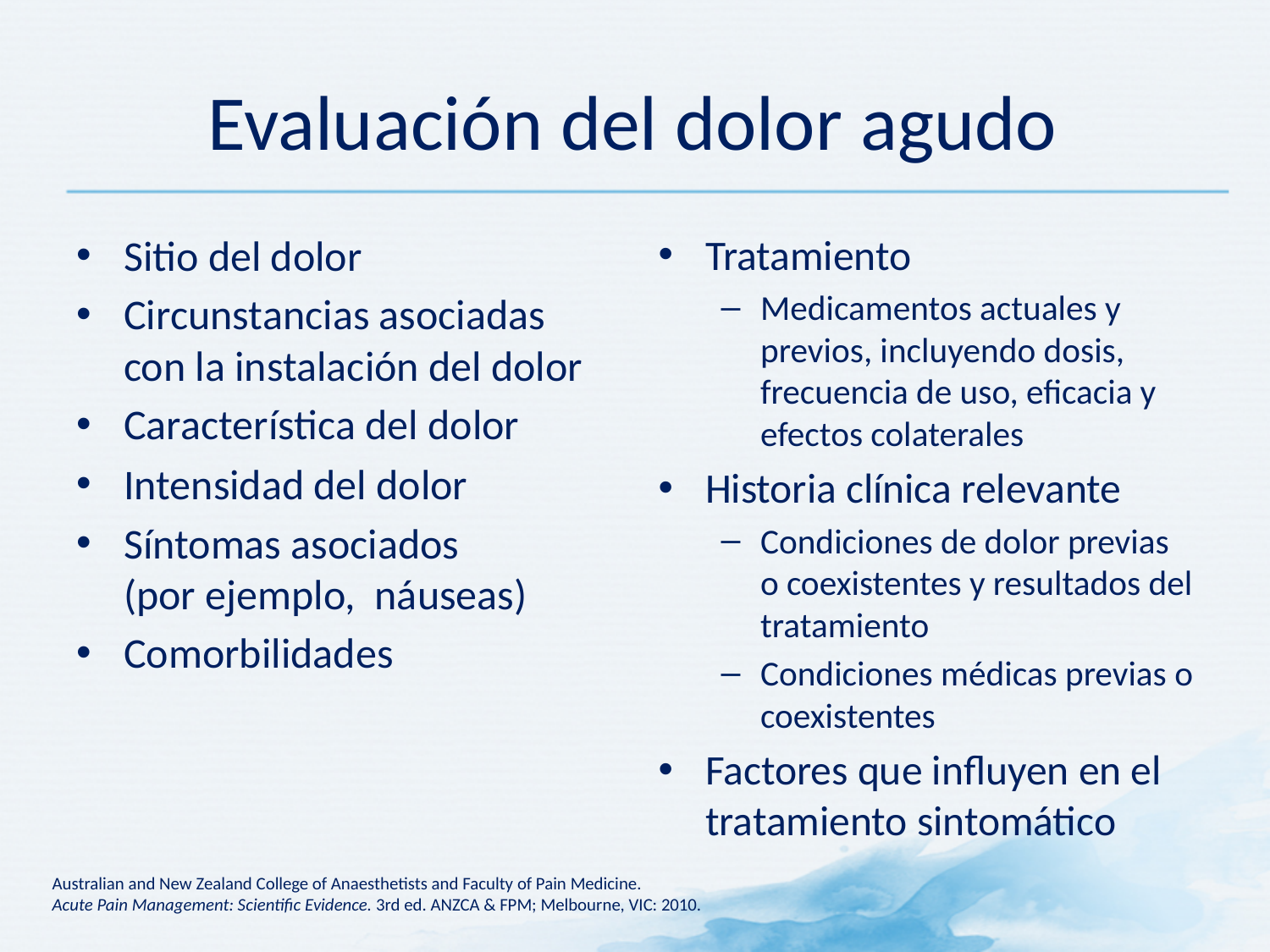

# Evaluación del dolor agudo
Sitio del dolor
Circunstancias asociadas con la instalación del dolor
Característica del dolor
Intensidad del dolor
Síntomas asociados
(por ejemplo,  náuseas)
Comorbilidades
Tratamiento
Medicamentos actuales y previos, incluyendo dosis, frecuencia de uso, eficacia y efectos colaterales
Historia clínica relevante
Condiciones de dolor previas o coexistentes y resultados del tratamiento
Condiciones médicas previas o coexistentes
Factores que influyen en el tratamiento sintomático

Australian and New Zealand College of Anaesthetists and Faculty of Pain Medicine.
Acute Pain Management: Scientific Evidence. 3rd ed. ANZCA & FPM; Melbourne, VIC: 2010.